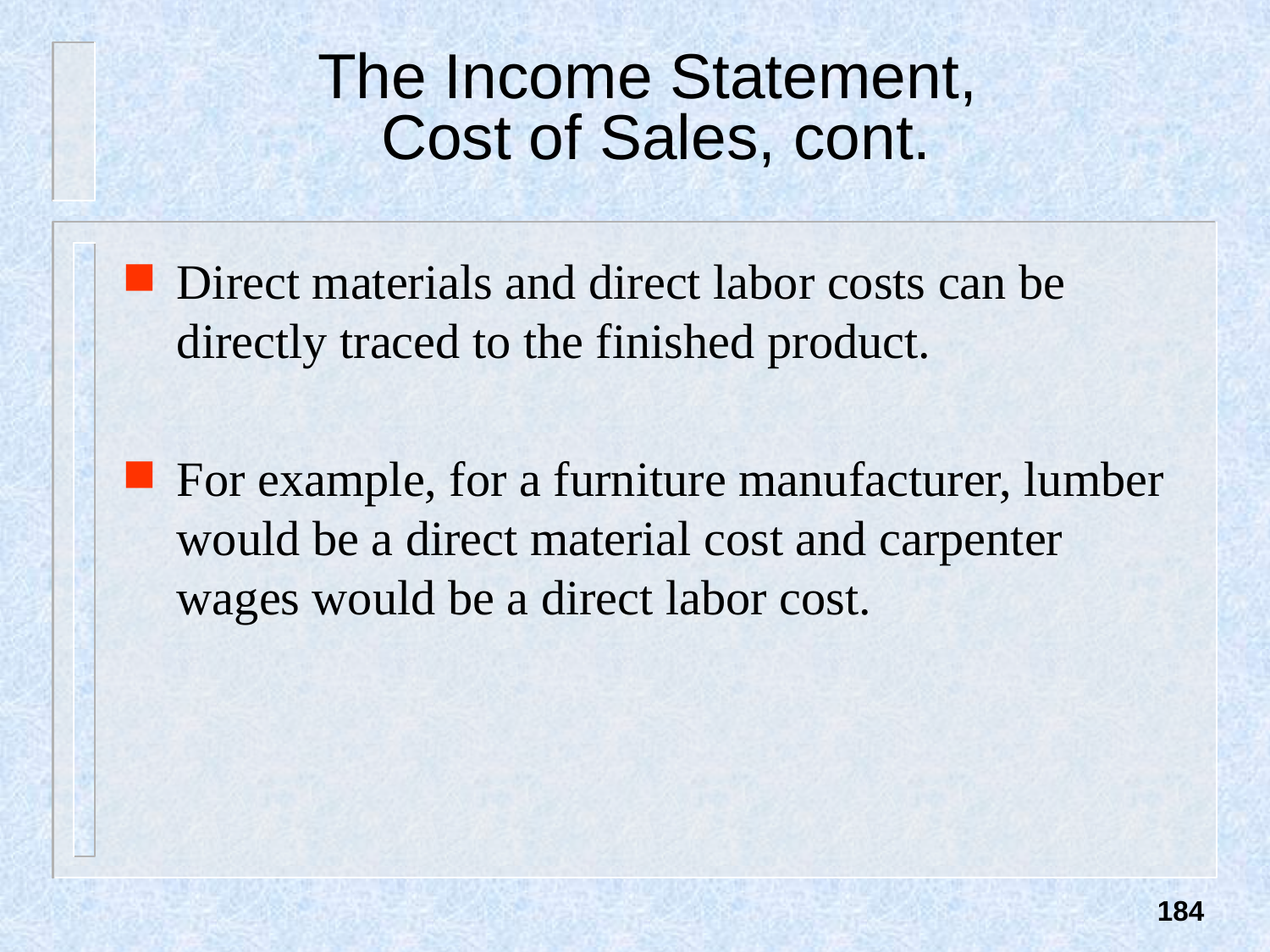

# The Income Statement, Cost of Sales, cont.
Direct materials and direct labor costs can be directly traced to the finished product.

For example, for a furniture manufacturer, lumber would be a direct material cost and carpenter wages would be a direct labor cost.

184